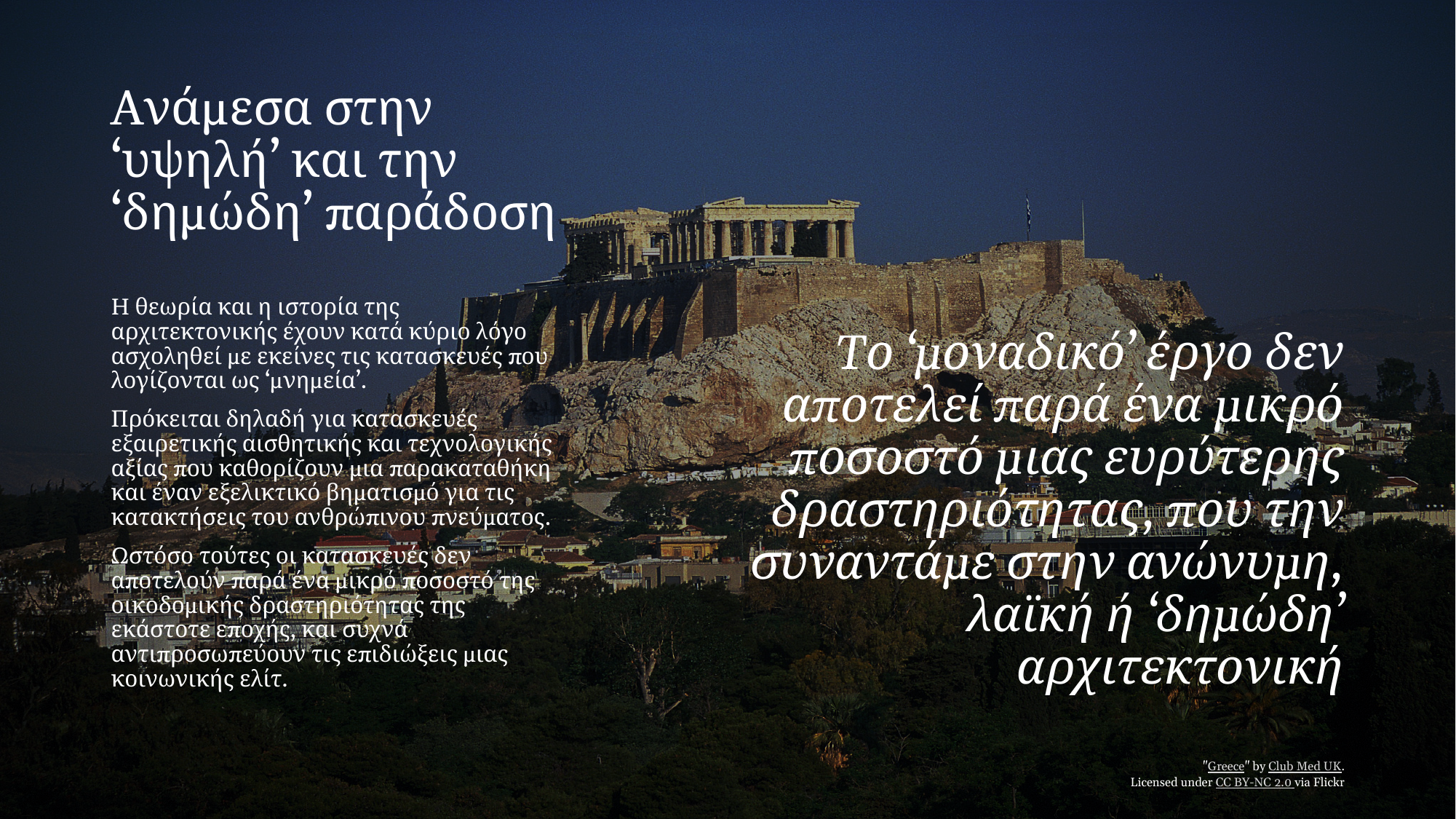

# Ανάμεσα στην ‘υψηλή’ και την ‘δημώδη’ παράδοση
Το ‘μοναδικό’ έργο δεν αποτελεί παρά ένα μικρό ποσοστό μιας ευρύτερης δραστηριότητας, που την συναντάμε στην ανώνυμη, λαϊκή ή ‘δημώδη’ αρχιτεκτονική
Η θεωρία και η ιστορία της αρχιτεκτονικής έχουν κατά κύριο λόγο ασχοληθεί με εκείνες τις κατασκευές που λογίζονται ως ‘μνημεία’.
Πρόκειται δηλαδή για κατασκευές εξαιρετικής αισθητικής και τεχνολογικής αξίας που καθορίζουν μια παρακαταθήκη και έναν εξελικτικό βηματισμό για τις κατακτήσεις του ανθρώπινου πνεύματος.
Ωστόσο τούτες οι κατασκευές δεν αποτελούν παρά ένα μικρό ποσοστό της οικοδομικής δραστηριότητας της εκάστοτε εποχής, και συχνά αντιπροσωπεύουν τις επιδιώξεις μιας κοινωνικής ελίτ.
"Greece" by Club Med UK.
Licensed under CC BY-NC 2.0 via Flickr